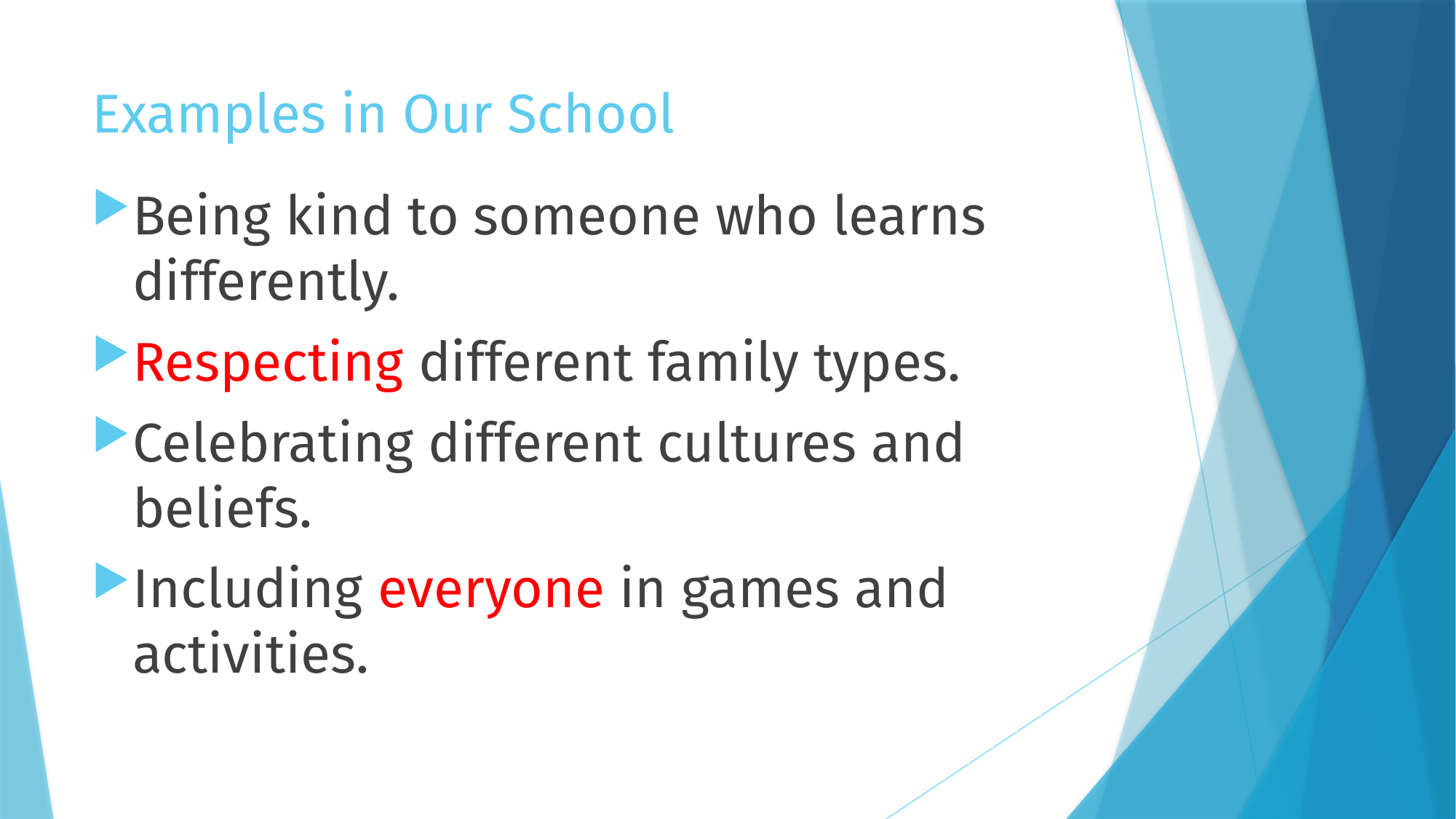

# Examples in Our School
Being kind to someone who learns differently.
Respecting different family types.
Celebrating different cultures and beliefs.
Including everyone in games and activities.